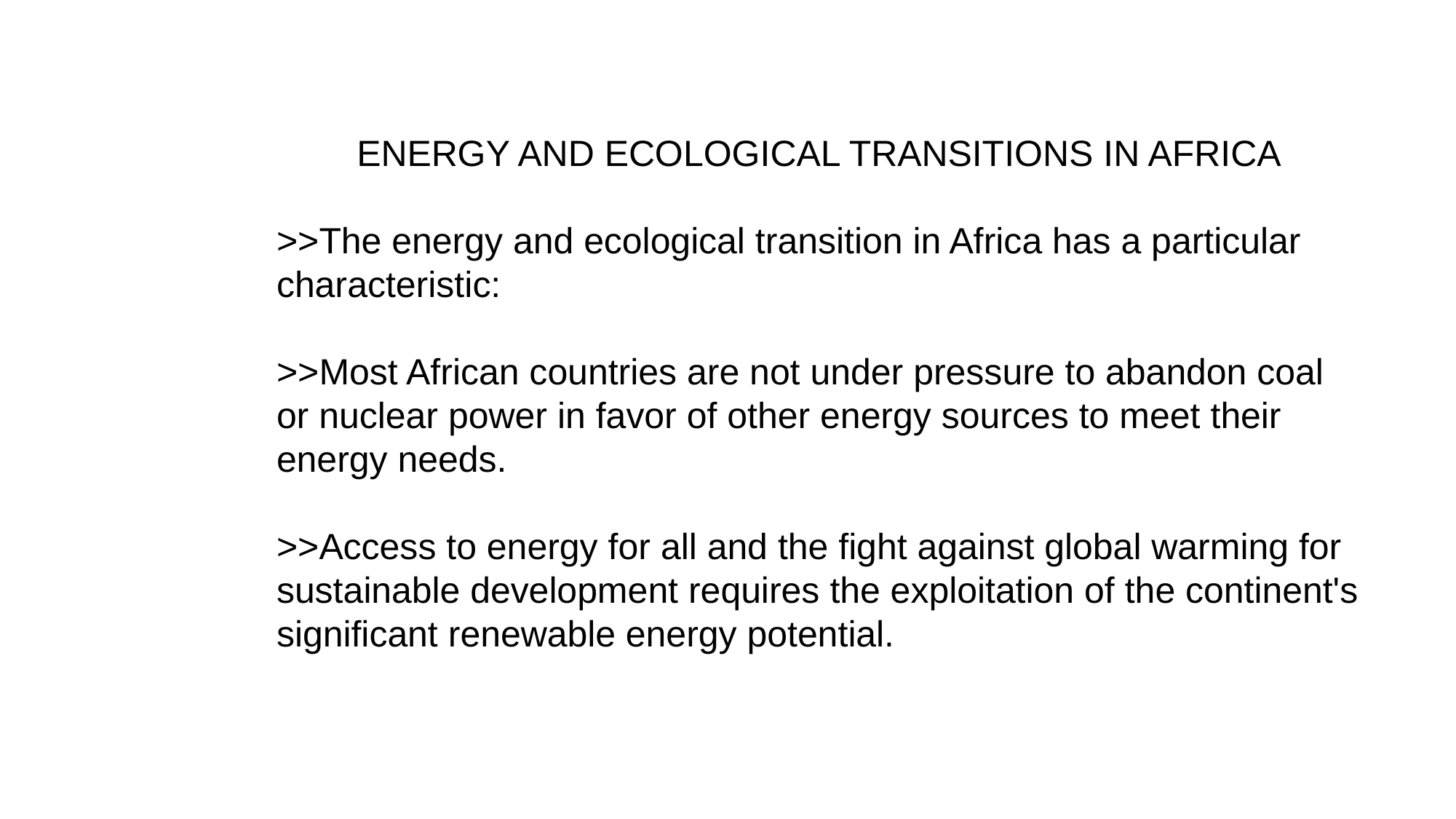

ENERGY AND ECOLOGICAL TRANSITIONS IN AFRICA

>>The energy and ecological transition in Africa has a particular characteristic:

>>Most African countries are not under pressure to abandon coal or nuclear power in favor of other energy sources to meet their energy needs.

>>Access to energy for all and the fight against global warming for sustainable development requires the exploitation of the continent's significant renewable energy potential.